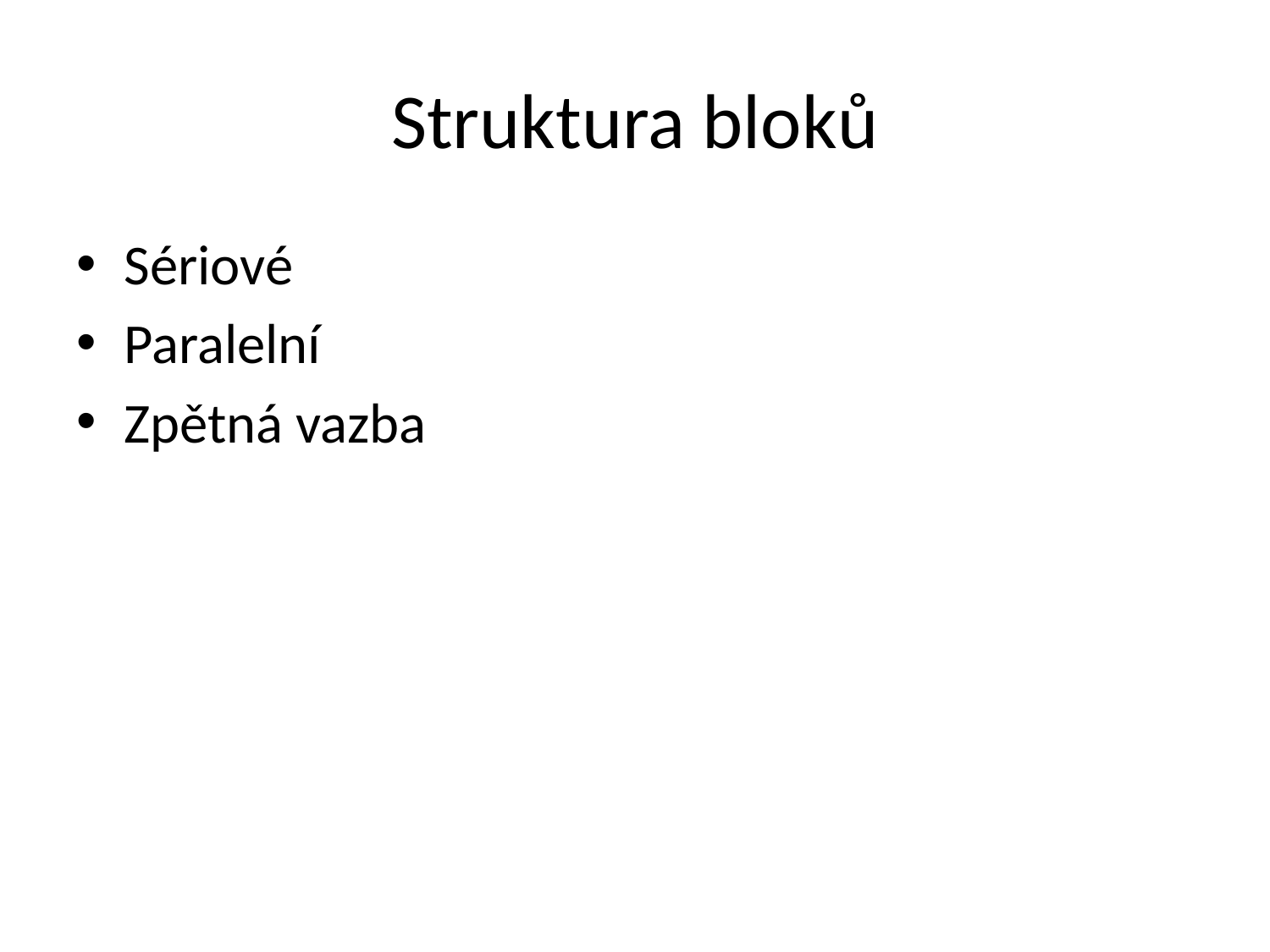

# Struktura bloků
Sériové
Paralelní
Zpětná vazba